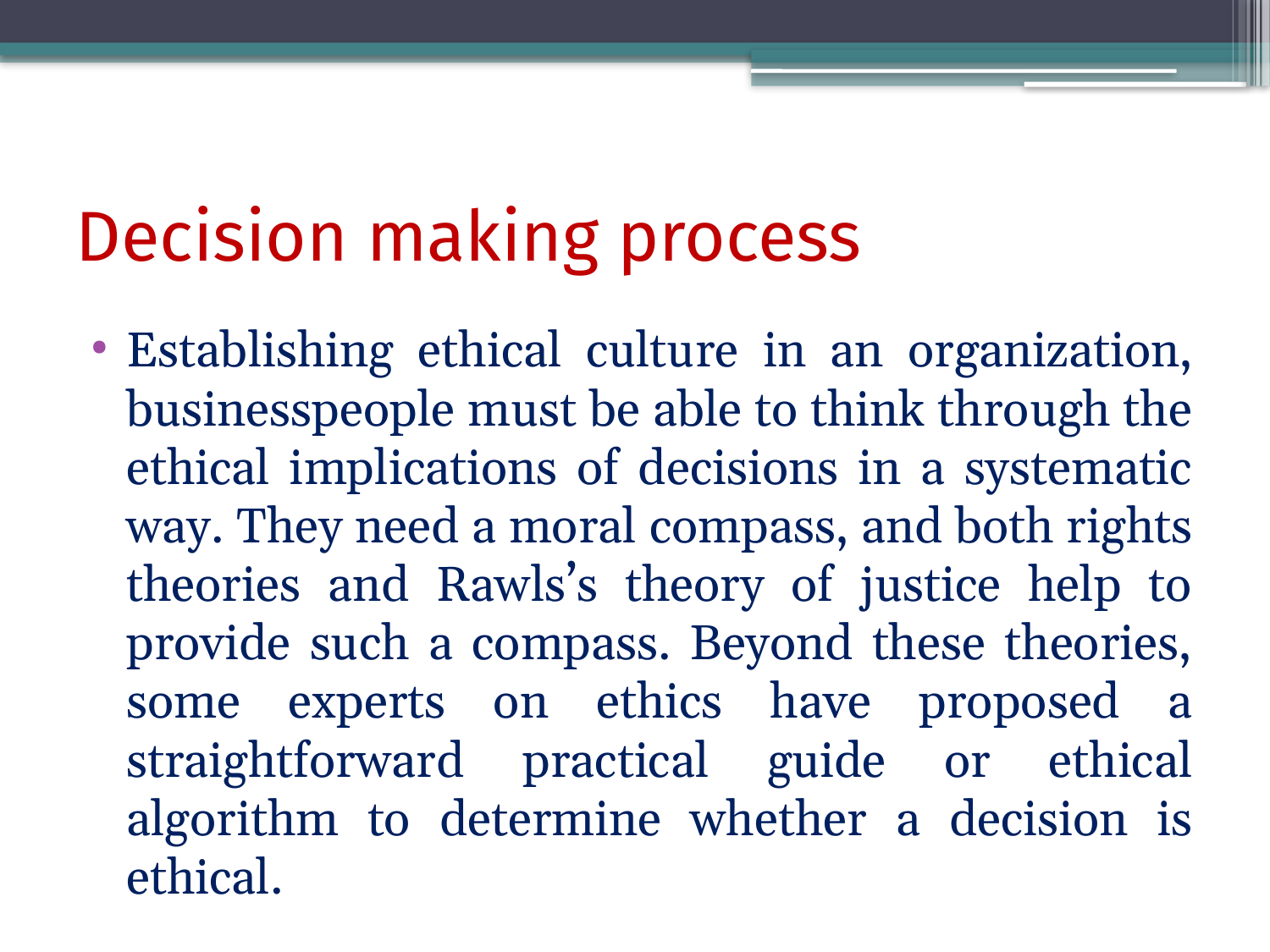

# Decision making process
Establishing ethical culture in an organization, businesspeople must be able to think through the ethical implications of decisions in a systematic way. They need a moral compass, and both rights theories and Rawls’s theory of justice help to provide such a compass. Beyond these theories, some experts on ethics have proposed a straightforward practical guide or ethical algorithm to determine whether a decision is ethical.